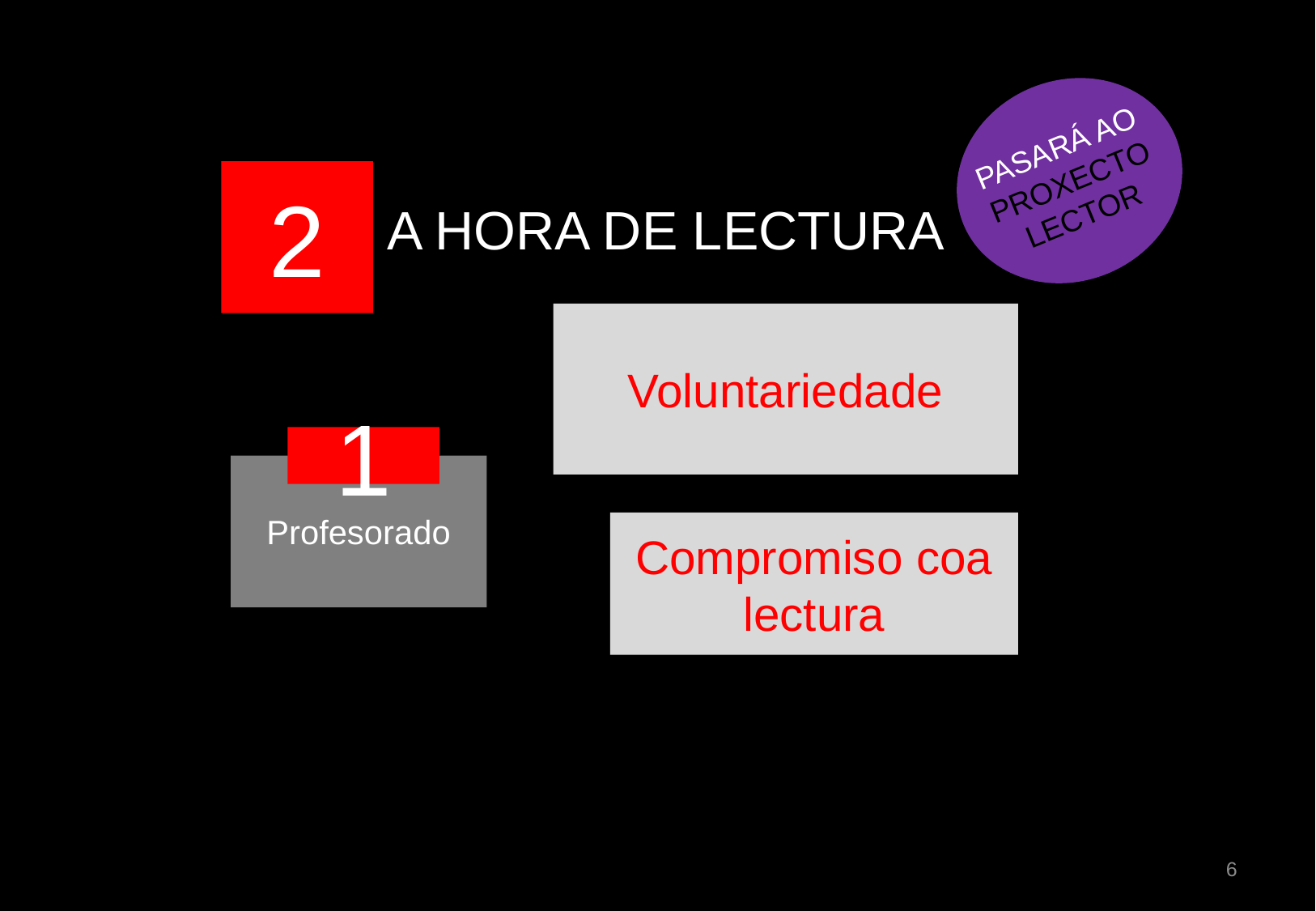

PASARÁ AO
PROXECTO
LECTOR
2
A HORA DE LECTURA
Voluntariedade
1
Profesorado
Compromiso coa lectura
6